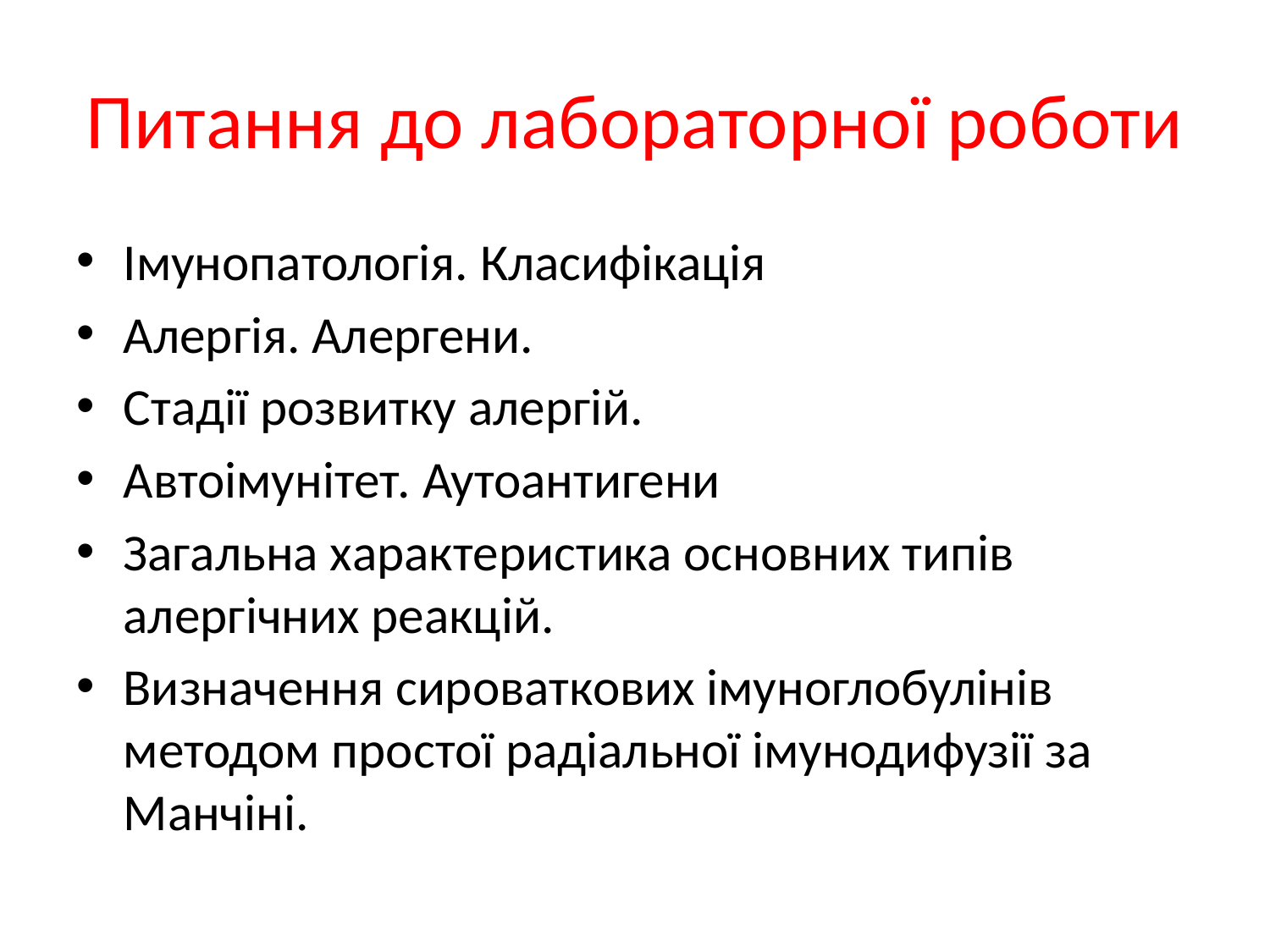

# Питання до лабораторної роботи
Імунопатологія. Класифікація
Алергія. Алергени.
Стадії розвитку алергій.
Автоімунітет. Аутоантигени
Загальна характеристика основних типів алергічних реакцій.
Визначення сироваткових імуноглобулінів методом простої радіальної імунодифузії за Манчіні.